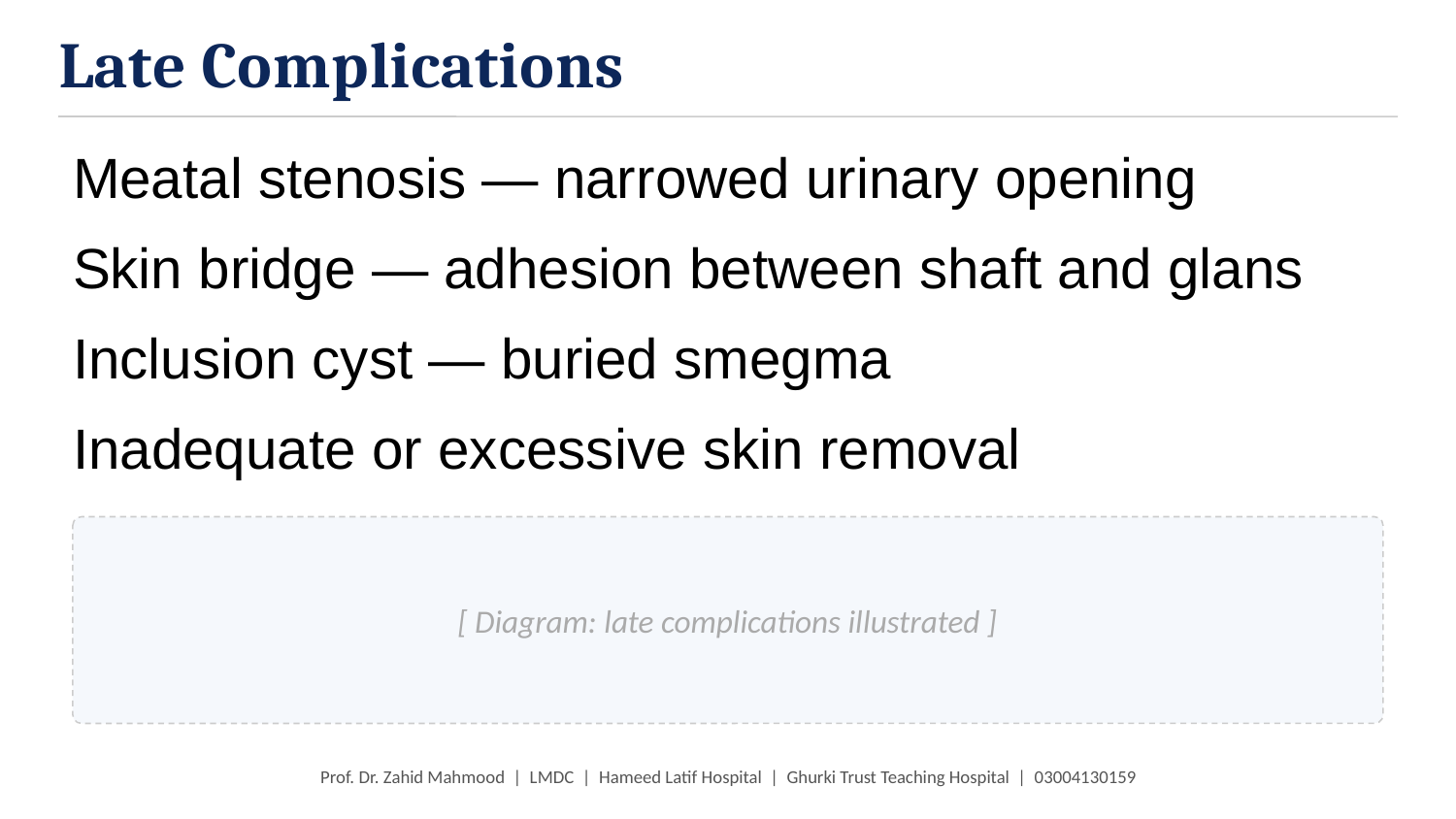

Late Complications

Meatal stenosis — narrowed urinary opening
Skin bridge — adhesion between shaft and glans
Inclusion cyst — buried smegma
Inadequate or excessive skin removal

[ Diagram: late complications illustrated ]
Prof. Dr. Zahid Mahmood  |  LMDC  |  Hameed Latif Hospital  |  Ghurki Trust Teaching Hospital  |  03004130159